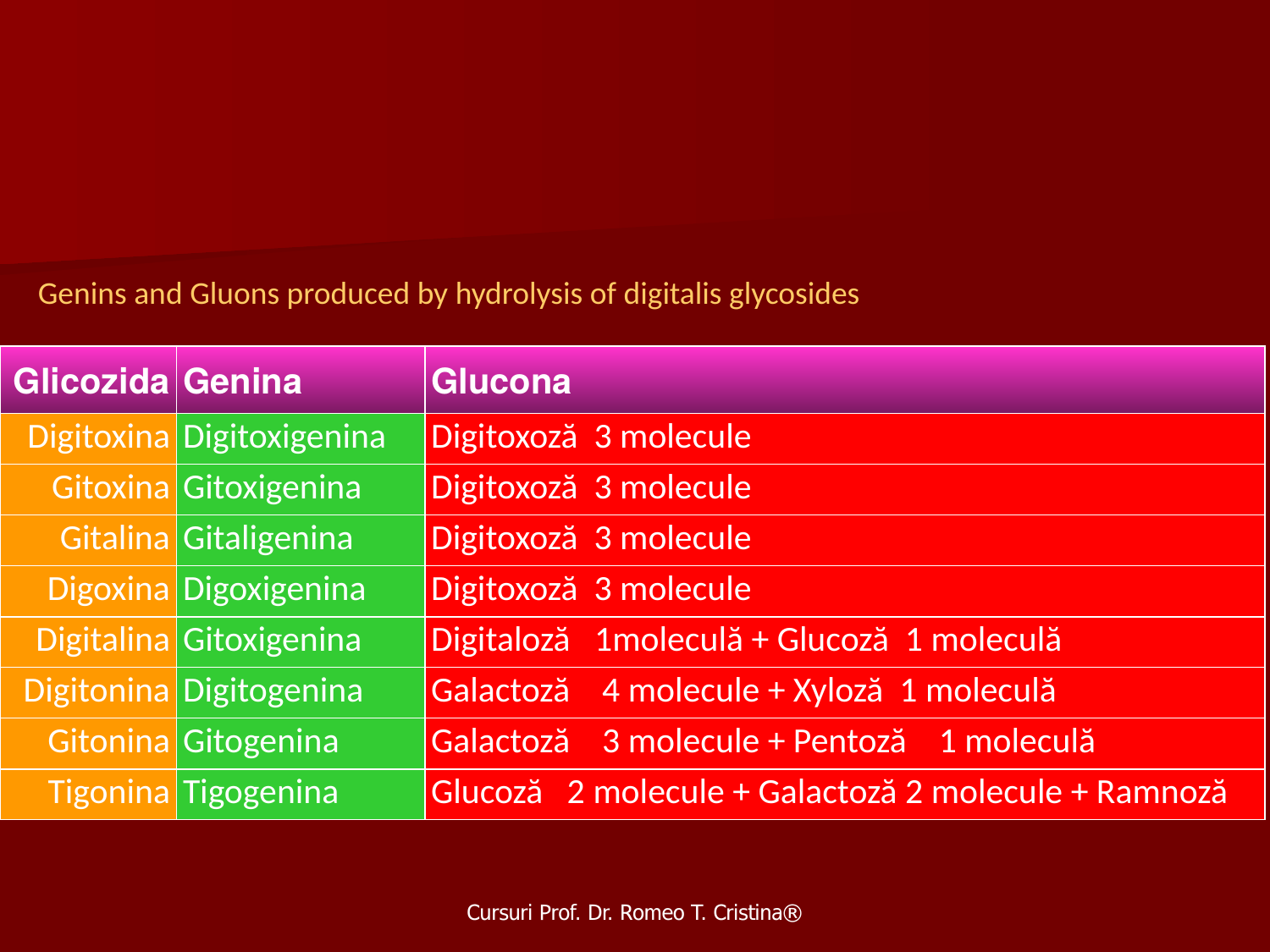

Genins and Gluons produced by hydrolysis of digitalis glycosides
| Glicozida | Genina | Glucona |
| --- | --- | --- |
| Digitoxina | Digitoxigenina | Digitoxoză 3 molecule |
| Gitoxina | Gitoxigenina | Digitoxoză 3 molecule |
| Gitalina | Gitaligenina | Digitoxoză 3 molecule |
| Digoxina | Digoxigenina | Digitoxoză 3 molecule |
| Digitalina | Gitoxigenina | Digitaloză 1moleculă + Glucoză 1 moleculă |
| Digitonina | Digitogenina | Galactoză 4 molecule + Xyloză 1 moleculă |
| Gitonina | Gitogenina | Galactoză 3 molecule + Pentoză 1 moleculă |
| Tigonina | Tigogenina | Glucoză 2 molecule + Galactoză 2 molecule + Ramnoză |
Cursuri Prof. Dr. Romeo T. Cristina®